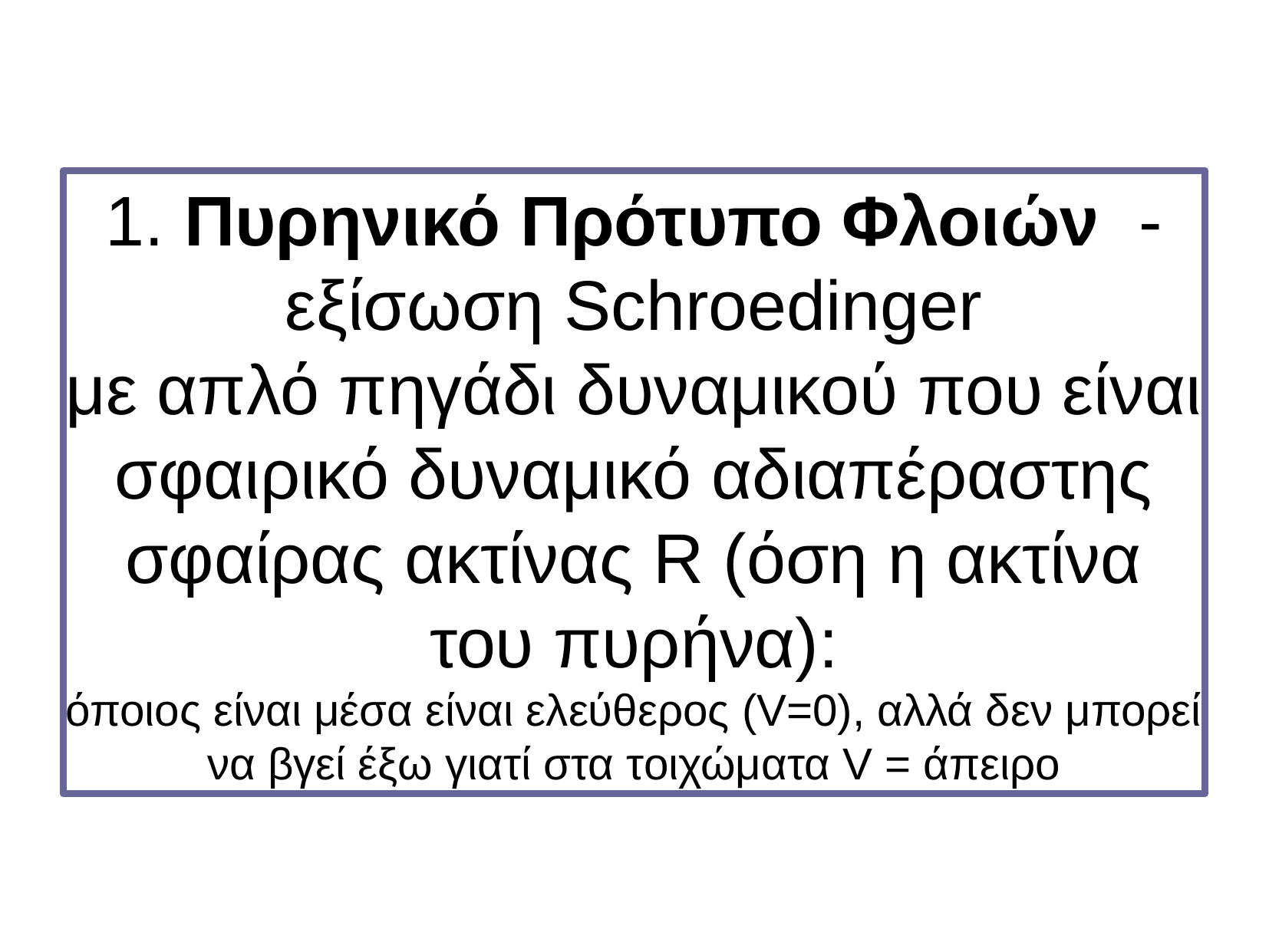

1. Πυρηνικό Πρότυπο Φλοιών  - εξίσωση Schroedinger
με απλό πηγάδι δυναμικού που είναι
σφαιρικό δυναμικό αδιαπέραστης σφαίρας ακτίνας R (όση η ακτίνα του πυρήνα):
όποιος είναι μέσα είναι ελεύθερος (V=0), αλλά δεν μπορεί να βγεί έξω γιατί στα τοιχώματα V = άπειρο